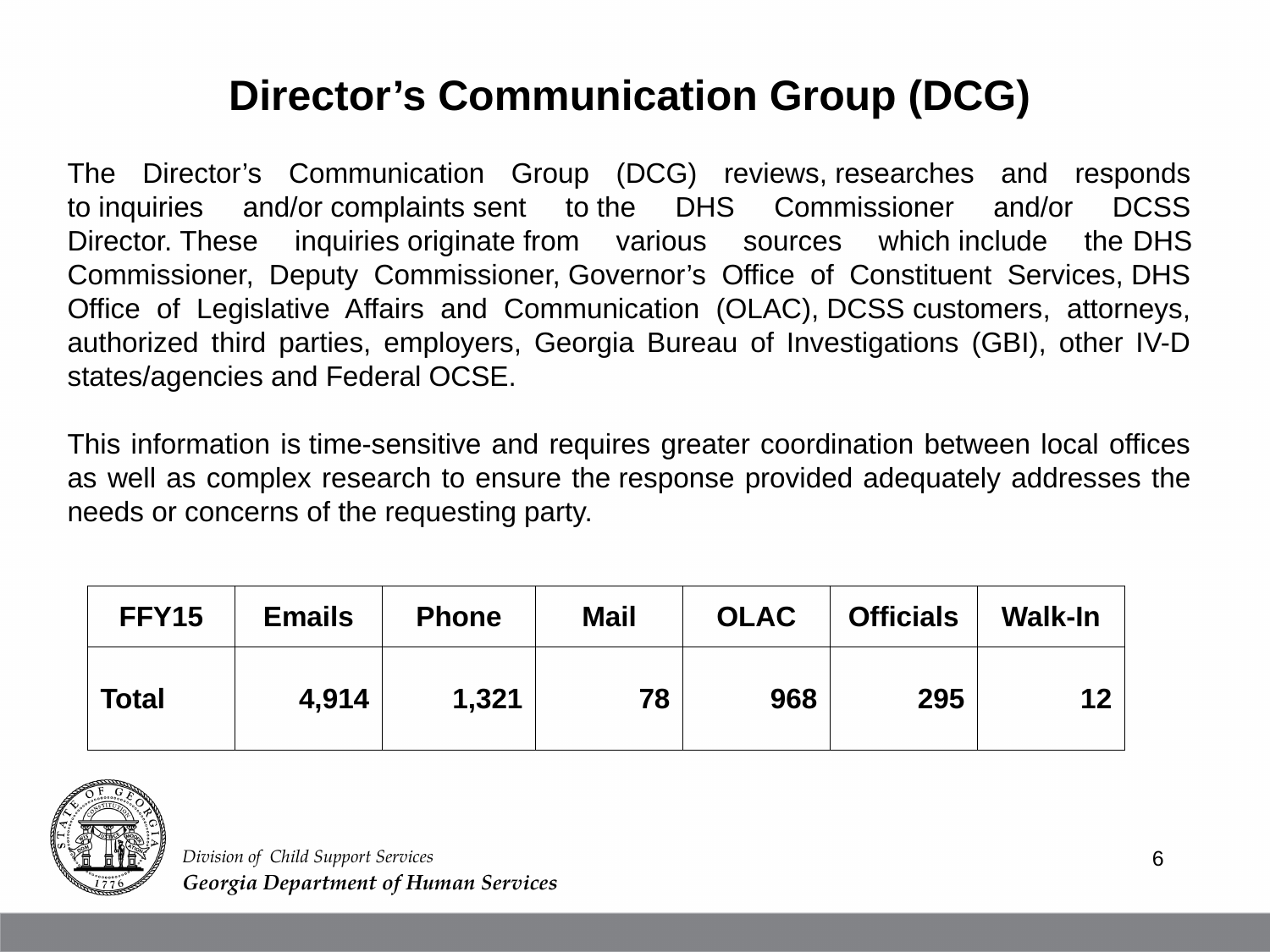

Director’s Communication Group (DCG)
The Director’s Communication Group (DCG) reviews, researches and responds to inquiries and/or complaints sent to the DHS Commissioner and/or DCSS Director. These inquiries originate from various sources which include the ​DHS Commissioner, Deputy Commissioner, Governor’s Office of Constituent Services, DHS Office of Legislative Affairs and Communication (OLAC), DCSS customers, attorneys, authorized third parties, employers, Georgia Bureau of Investigations (GBI), other IV-D states/agencies and Federal OCSE.

This information is time-sensitive and requires greater coordination between local offices as well as complex research to ensure the response provided adequately addresses the needs or concerns of the requesting party.
| FFY15 | Emails | Phone | Mail | OLAC | Officials | Walk-In |
| --- | --- | --- | --- | --- | --- | --- |
| Total | 4,914 | 1,321 | 78 | 968 | 295 | 12 |
Division of  Child Support Services
6
Georgia Department of Human Services